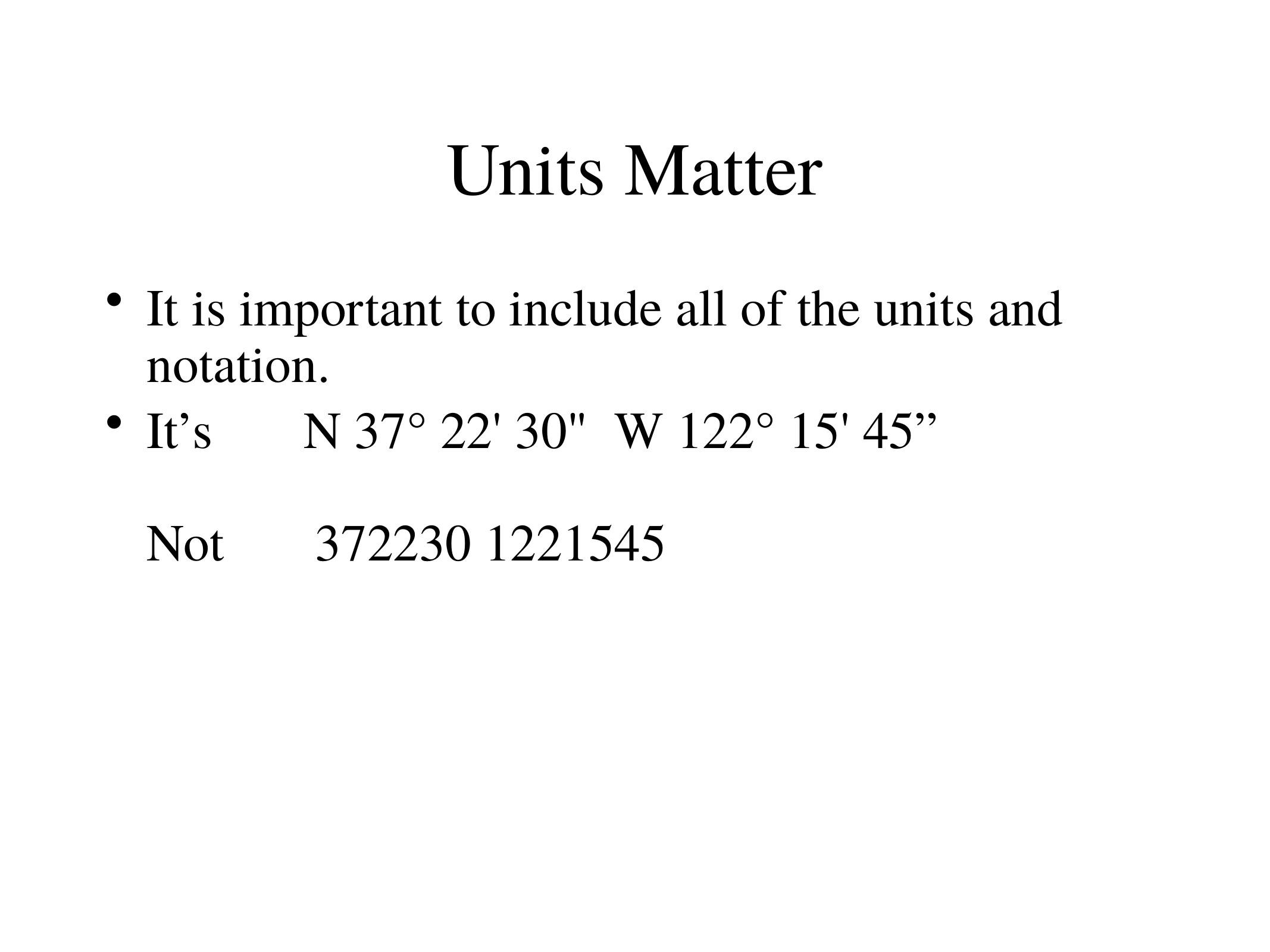

# Units Matter
It is important to include all of the units and notation.
It’s       N 37° 22' 30"  W 122° 15' 45”
Not       372230 1221545